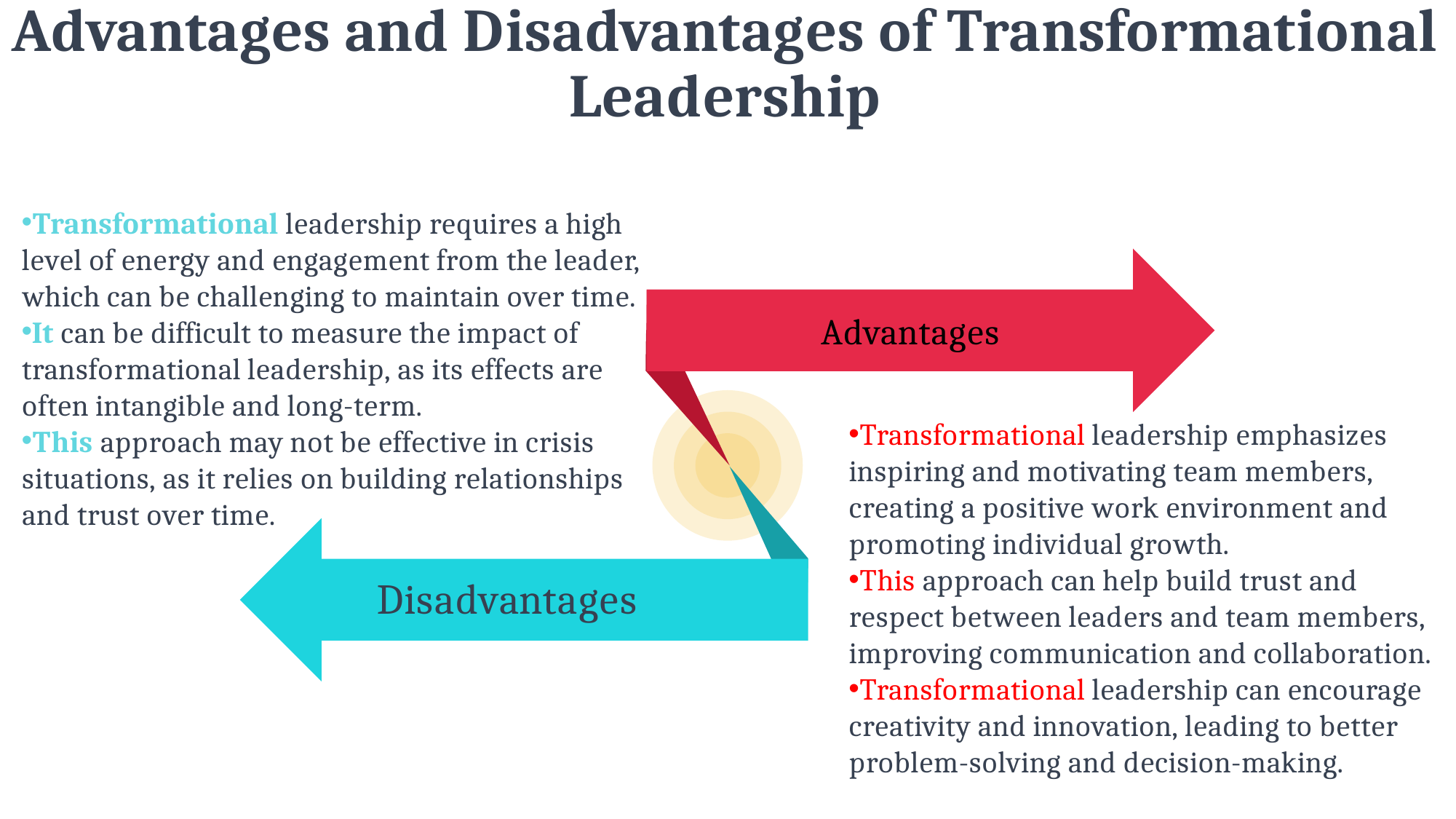

Advantages and Disadvantages of Transformational Leadership
Transformational leadership requires a high level of energy and engagement from the leader, which can be challenging to maintain over time.
It can be difficult to measure the impact of transformational leadership, as its effects are often intangible and long-term.
This approach may not be effective in crisis situations, as it relies on building relationships and trust over time.
Advantages

Transformational leadership emphasizes inspiring and motivating team members, creating a positive work environment and promoting individual growth.
This approach can help build trust and respect between leaders and team members, improving communication and collaboration.
Transformational leadership can encourage creativity and innovation, leading to better problem-solving and decision-making.

Disadvantages